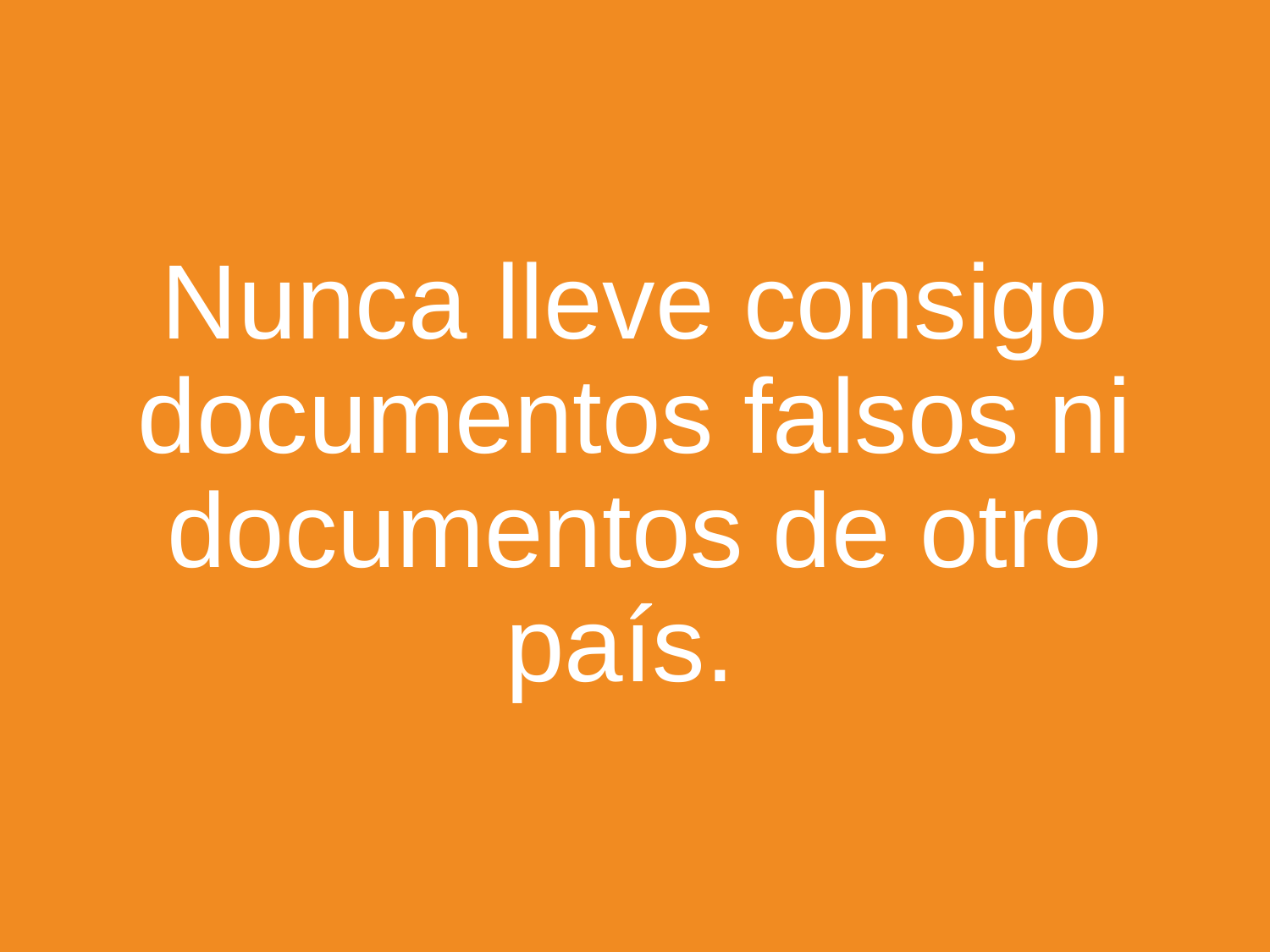

# Nunca lleve consigo documentos falsos ni documentos de otro país.